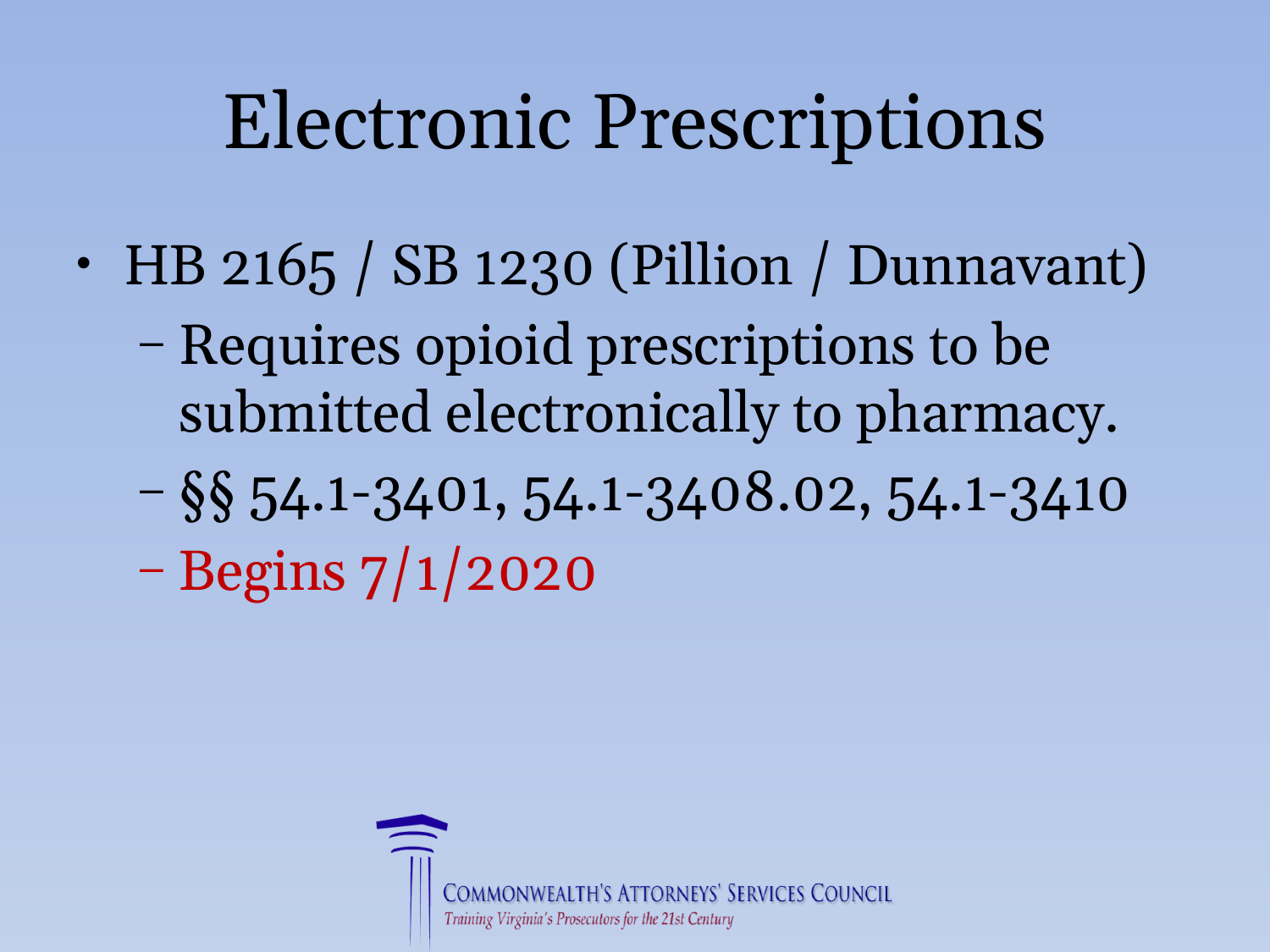

# Electronic Prescriptions
HB 2165 / SB 1230 (Pillion / Dunnavant)
Requires opioid prescriptions to be submitted electronically to pharmacy.
§§ 54.1-3401, 54.1-3408.02, 54.1-3410
Begins 7/1/2020